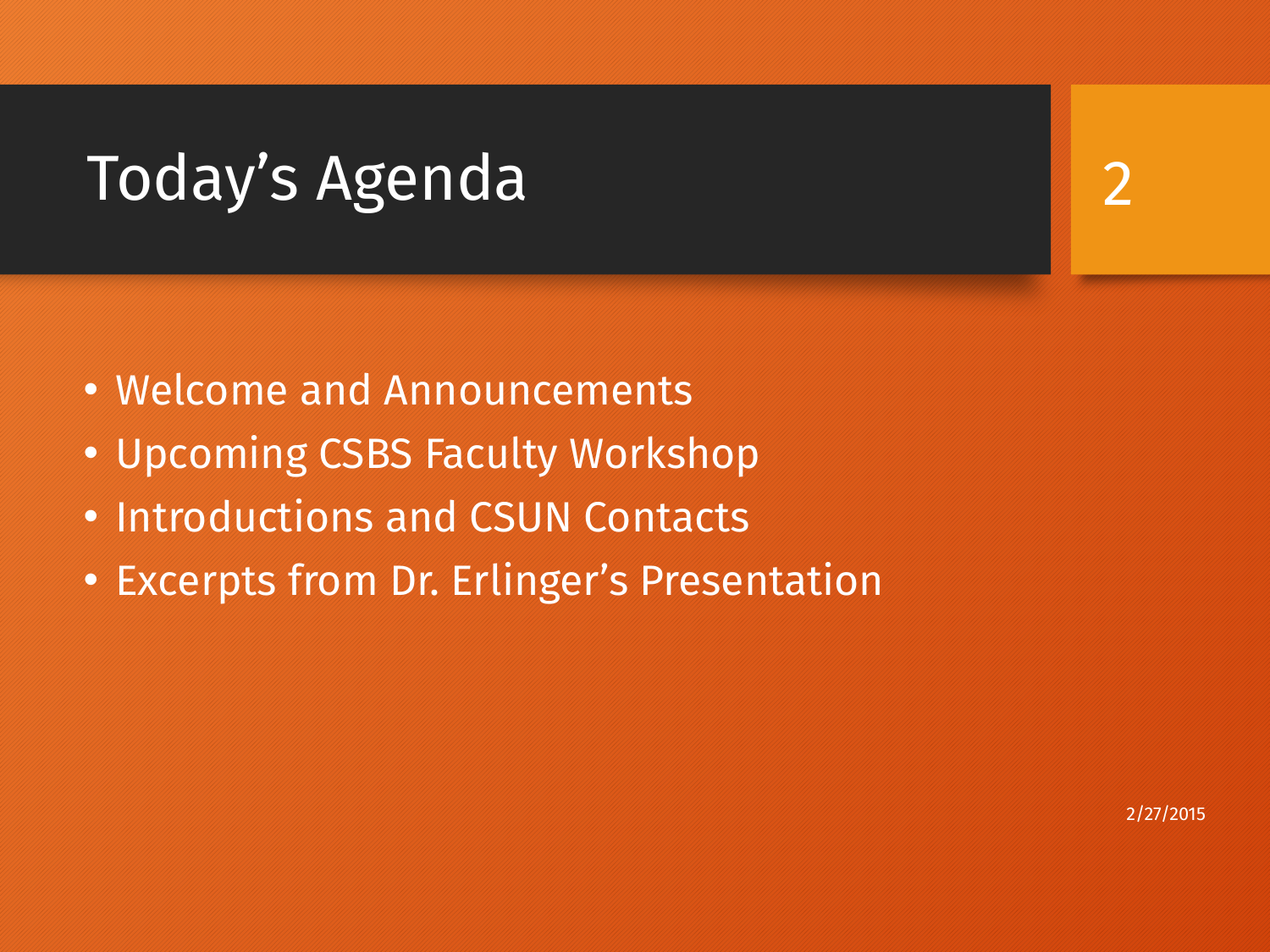

# Today’s Agenda
2
Welcome and Announcements
Upcoming CSBS Faculty Workshop
Introductions and CSUN Contacts
Excerpts from Dr. Erlinger’s Presentation

2/27/2015